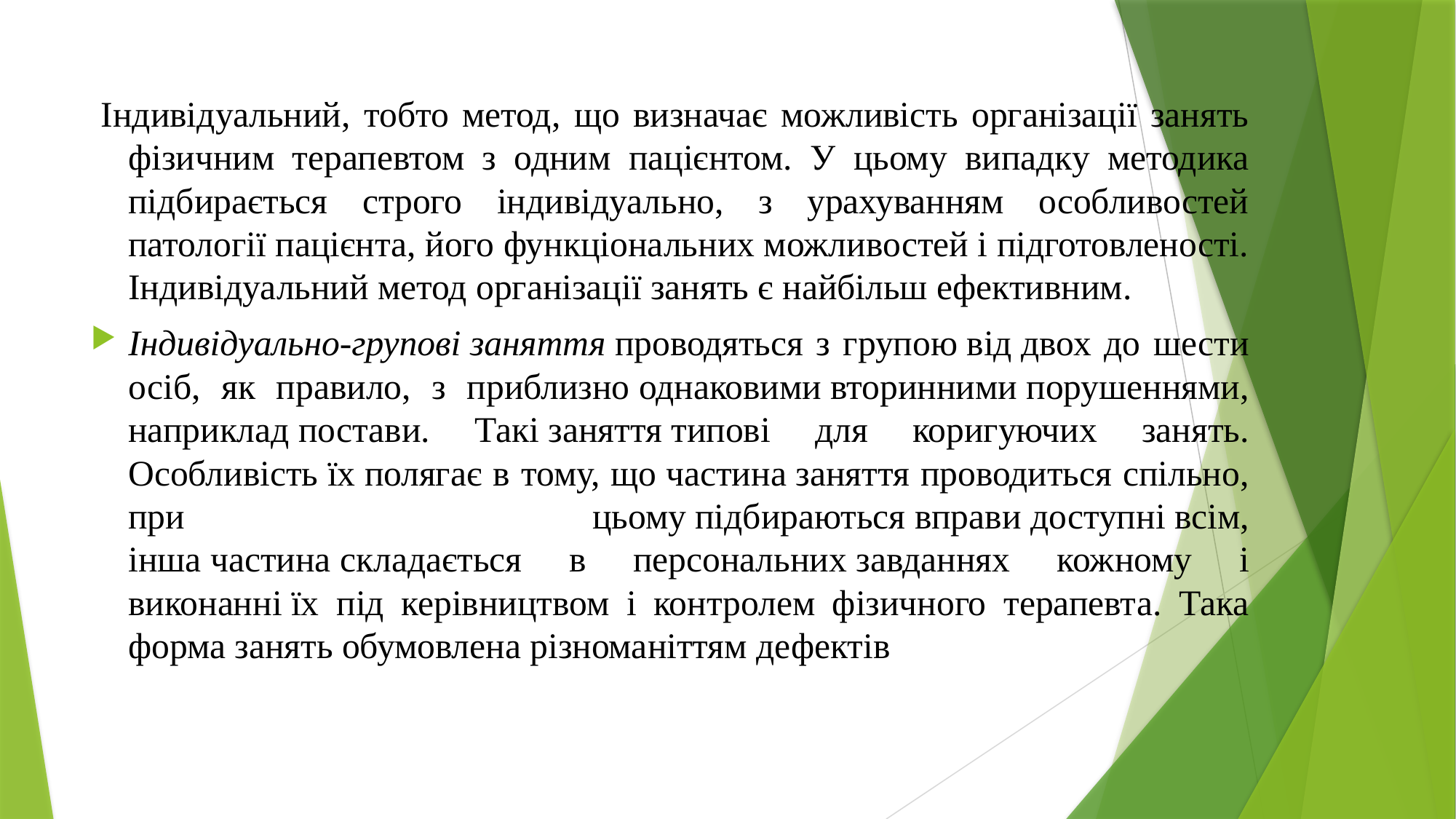

Індивідуальний, тобто метод, що визначає можливість організації занять фізичним терапевтом з одним пацієнтом. У цьому випадку методика підбирається строго індивідуально, з урахуванням особливостей патології пацієнта, його функціональних можливостей і підготовленості. Індивідуальний метод організації занять є найбільш ефективним.
Індивідуально-групові заняття проводяться з групою від двох до шести осіб, як правило, з приблизно однаковими вторинними порушеннями, наприклад постави. Такі заняття типові для коригуючих занять. Особливість їх полягає в тому, що частина заняття проводиться спільно, при цьому підбираються вправи доступні всім, інша частина складається в персональних завданнях кожному і виконанні їх під керівництвом і контролем фізичного терапевта. Така форма занять обумовлена різноманіттям дефектів